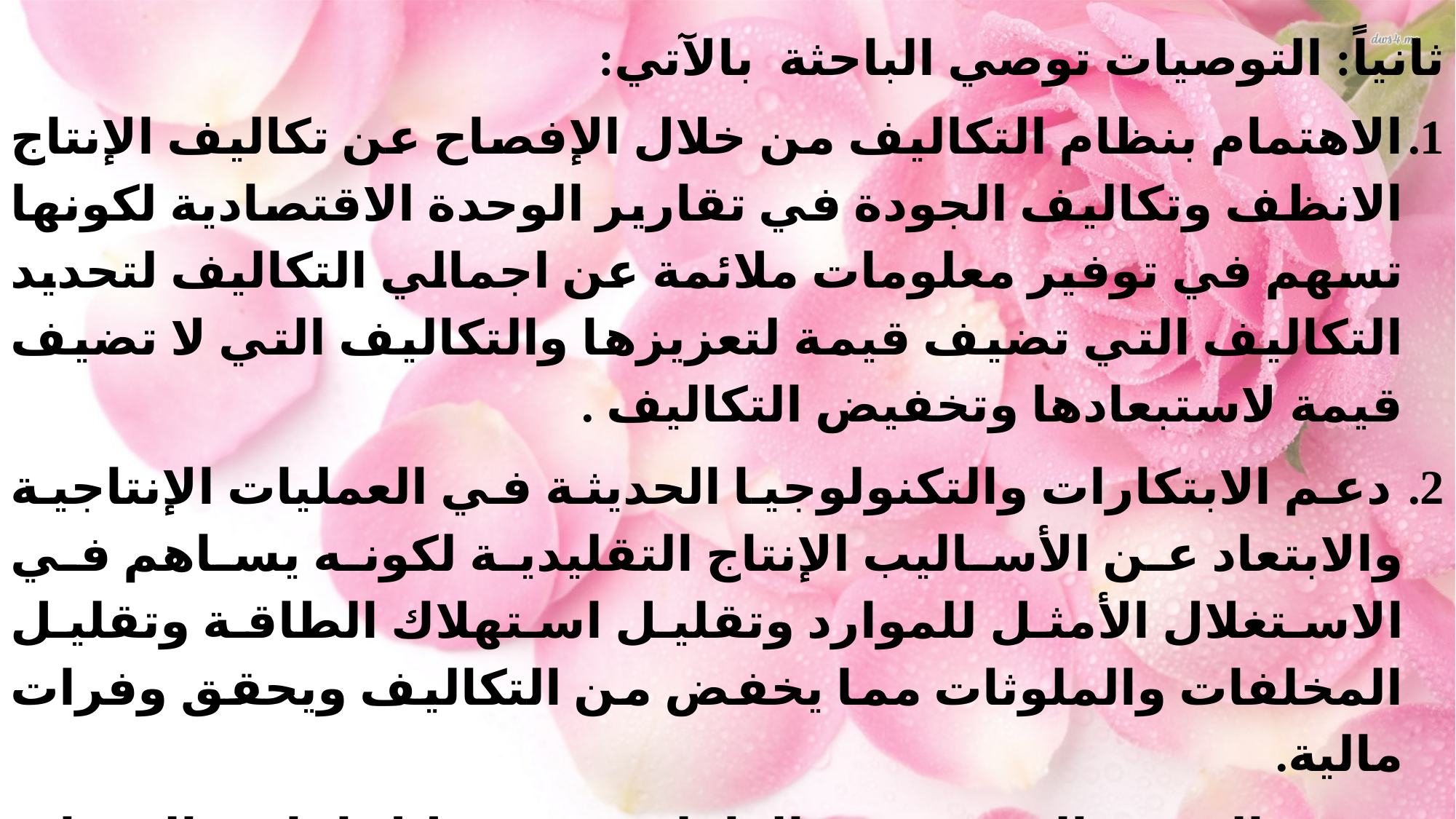

ثانياً: التوصيات توصي الباحثة  بالآتي:
الاهتمام بنظام التكاليف من خلال الإفصاح عن تكاليف الإنتاج الانظف وتكاليف الجودة في تقارير الوحدة الاقتصادية لكونها تسهم في توفير معلومات ملائمة عن اجمالي التكاليف لتحديد التكاليف التي تضيف قيمة لتعزيزها والتكاليف التي لا تضيف قيمة لاستبعادها وتخفيض التكاليف .
 دعم الابتكارات والتكنولوجيا الحديثة في العمليات الإنتاجية والابتعاد عن الأساليب الإنتاج التقليدية لكونه يساهم في الاستغلال الأمثل للموارد وتقليل استهلاك الطاقة وتقليل المخلفات والملوثات مما يخفض من التكاليف ويحقق وفرات مالية.
 نشر الوعي البيئي بين العاملين من خلال إقامة الدورات التدريبية وتحفيزهم معنوياً ومادياً لتقديم منتجات عالية الجودة وصديقة للبيئة لتحقيق التنمية المستدامة .